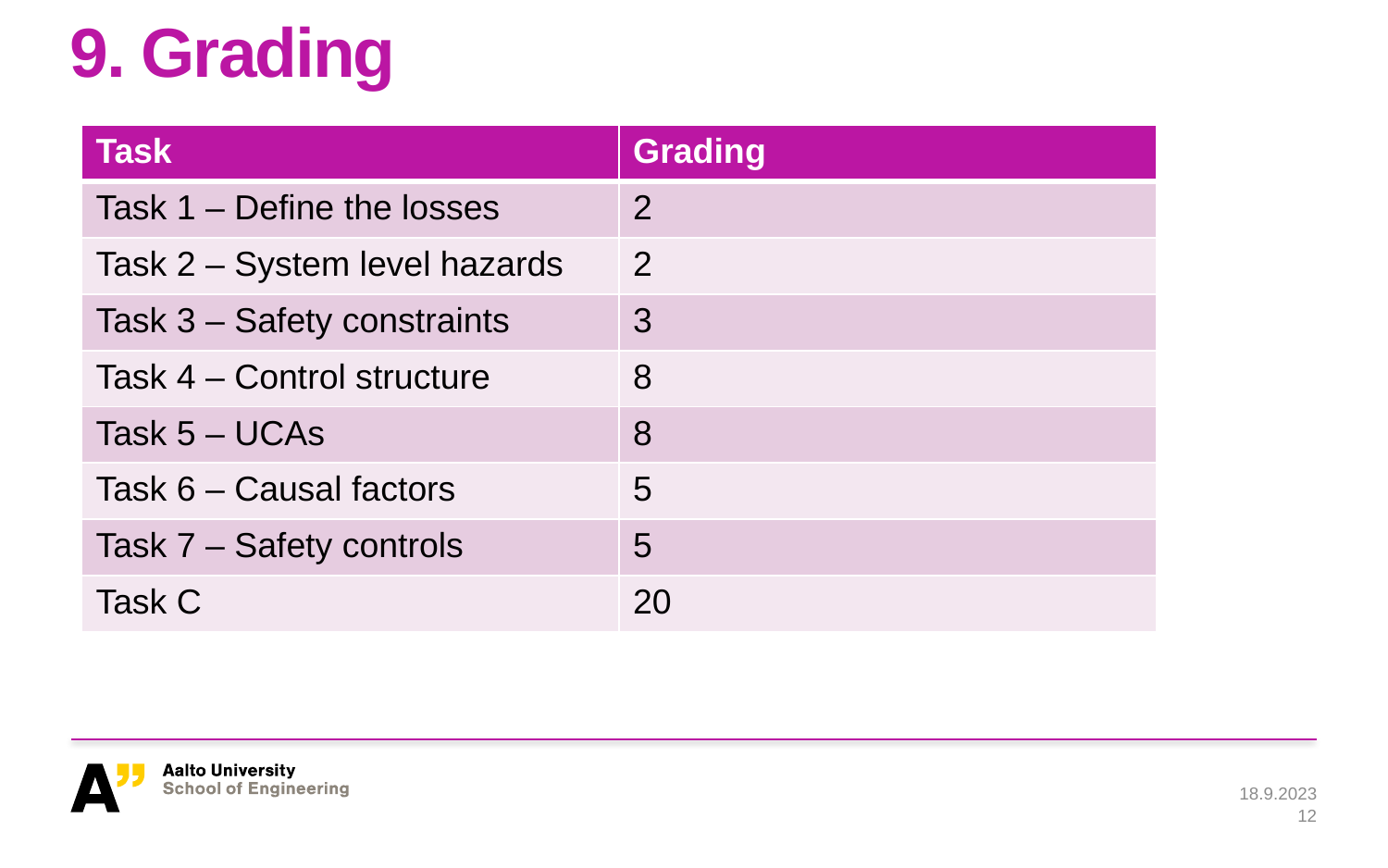

# 9. Grading
| Task | Grading |
| --- | --- |
| Task 1 – Define the losses | 2 |
| Task 2 – System level hazards | 2 |
| Task 3 – Safety constraints | 3 |
| Task 4 – Control structure | 8 |
| Task 5 – UCAs | 8 |
| Task 6 – Causal factors | 5 |
| Task 7 – Safety controls | 5 |
| Task C | 20 |
18.9.2023
12